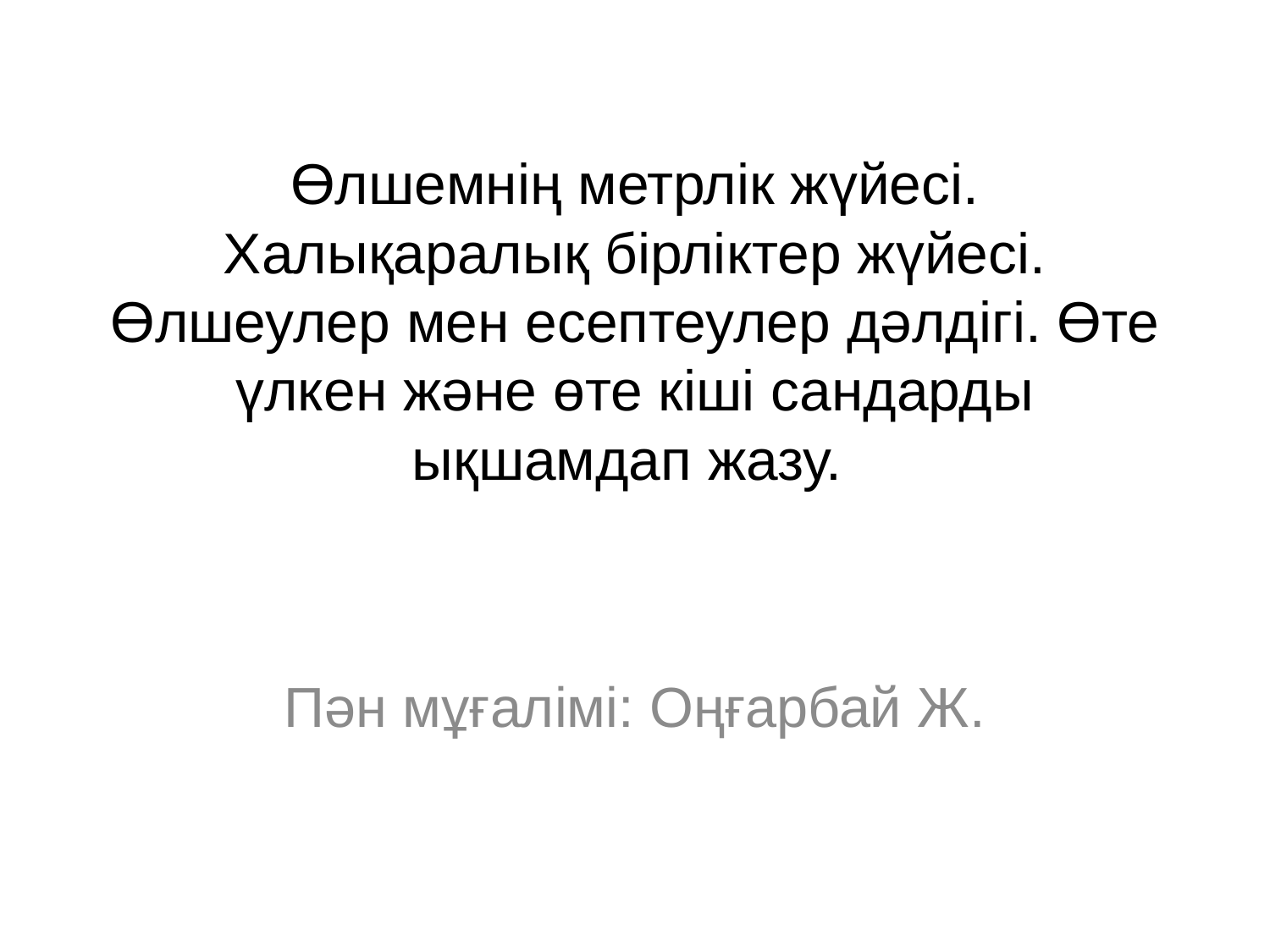

# Өлшемнің метрлік жүйесі. Халықаралық бірліктер жүйесі. Өлшеулер мен есептеулер дәлдігі. Өте үлкен және өте кіші сандарды ықшамдап жазу.
Пән мұғалімі: Оңғарбай Ж.